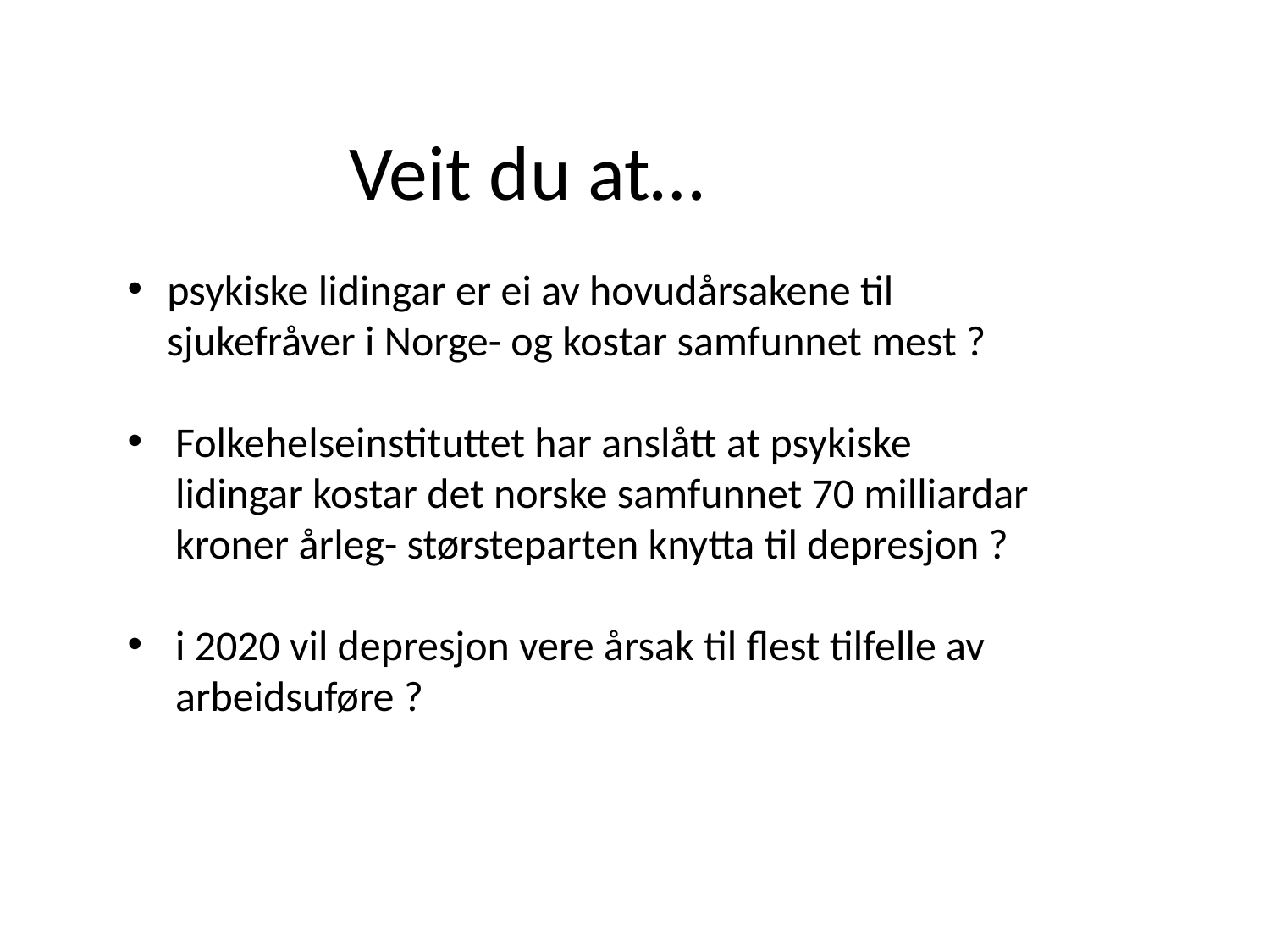

Veit du at…
psykiske lidingar er ei av hovudårsakene til sjukefråver i Norge- og kostar samfunnet mest ?

Folkehelseinstituttet har anslått at psykiske lidingar kostar det norske samfunnet 70 milliardar kroner årleg- størsteparten knytta til depresjon ?

i 2020 vil depresjon vere årsak til flest tilfelle av arbeidsuføre ?